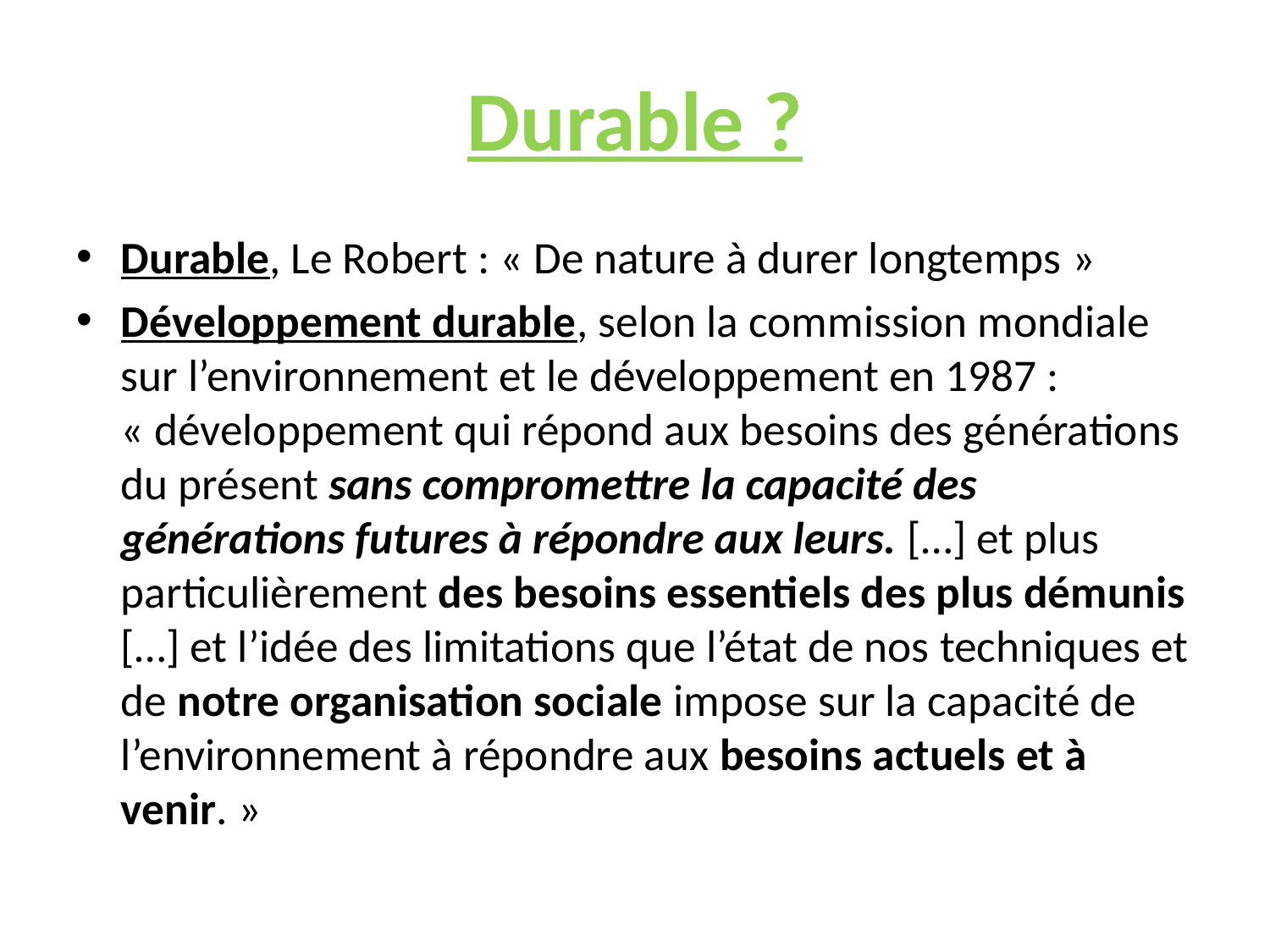

# Durable ?
Durable, Le Robert : « De nature à durer longtemps »
Développement durable, selon la commission mondiale sur l’environnement et le développement en 1987 : « développement qui répond aux besoins des générations du présent sans compromettre la capacité des générations futures à répondre aux leurs. […] et plus particulièrement des besoins essentiels des plus démunis […] et l’idée des limitations que l’état de nos techniques et de notre organisation sociale impose sur la capacité de l’environnement à répondre aux besoins actuels et à venir. »